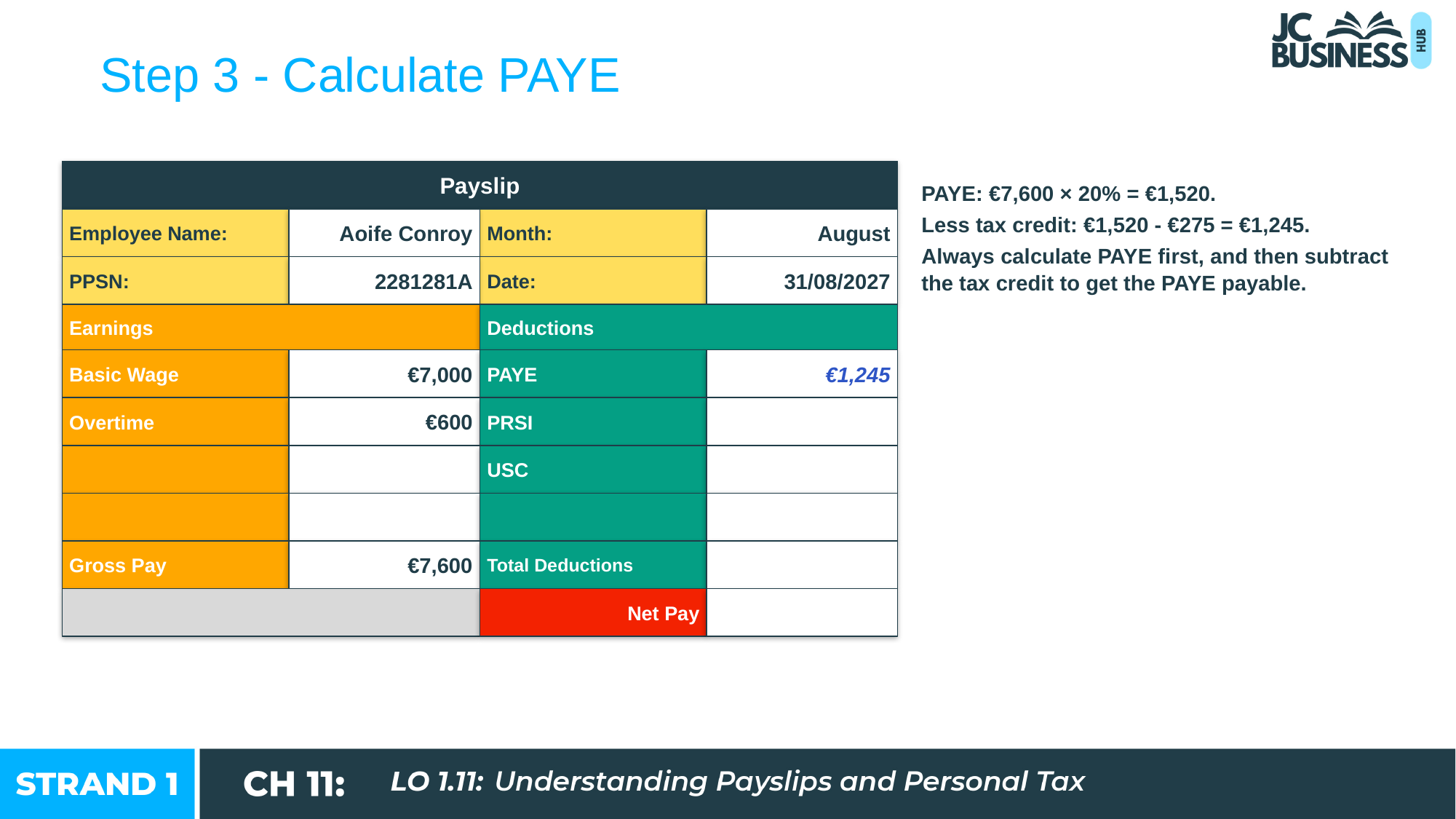

Step 3 - Calculate PAYE
Payslip
PAYE: €7,600 × 20% = €1,520.
Less tax credit: €1,520 - €275 = €1,245.
Always calculate PAYE first, and then subtract the tax credit to get the PAYE payable.
Employee Name:

Aoife Conroy
Month:

August
PPSN:

2281281A
Date:

31/08/2027
Earnings
Deductions
Basic Wage

€7,000
PAYE

€1,245
Overtime

€600
PRSI

USC

Gross Pay

€7,600
Total Deductions

Net Pay